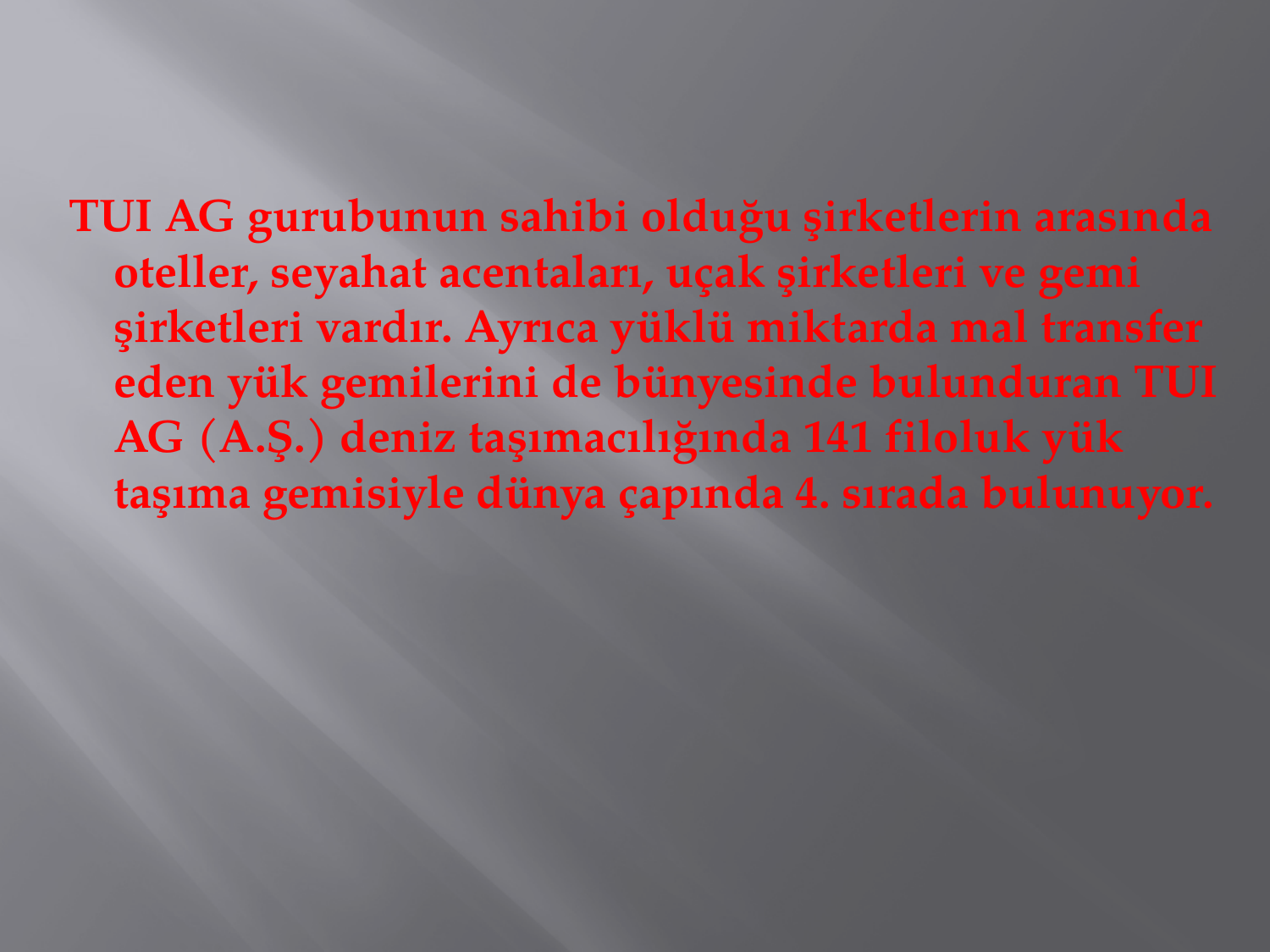

TUI AG gurubunun sahibi olduğu şirketlerin arasında oteller, seyahat acentaları, uçak şirketleri ve gemi şirketleri vardır. Ayrıca yüklü miktarda mal transfer eden yük gemilerini de bünyesinde bulunduran TUI AG (A.Ş.) deniz taşımacılığında 141 filoluk yük taşıma gemisiyle dünya çapında 4. sırada bulunuyor.